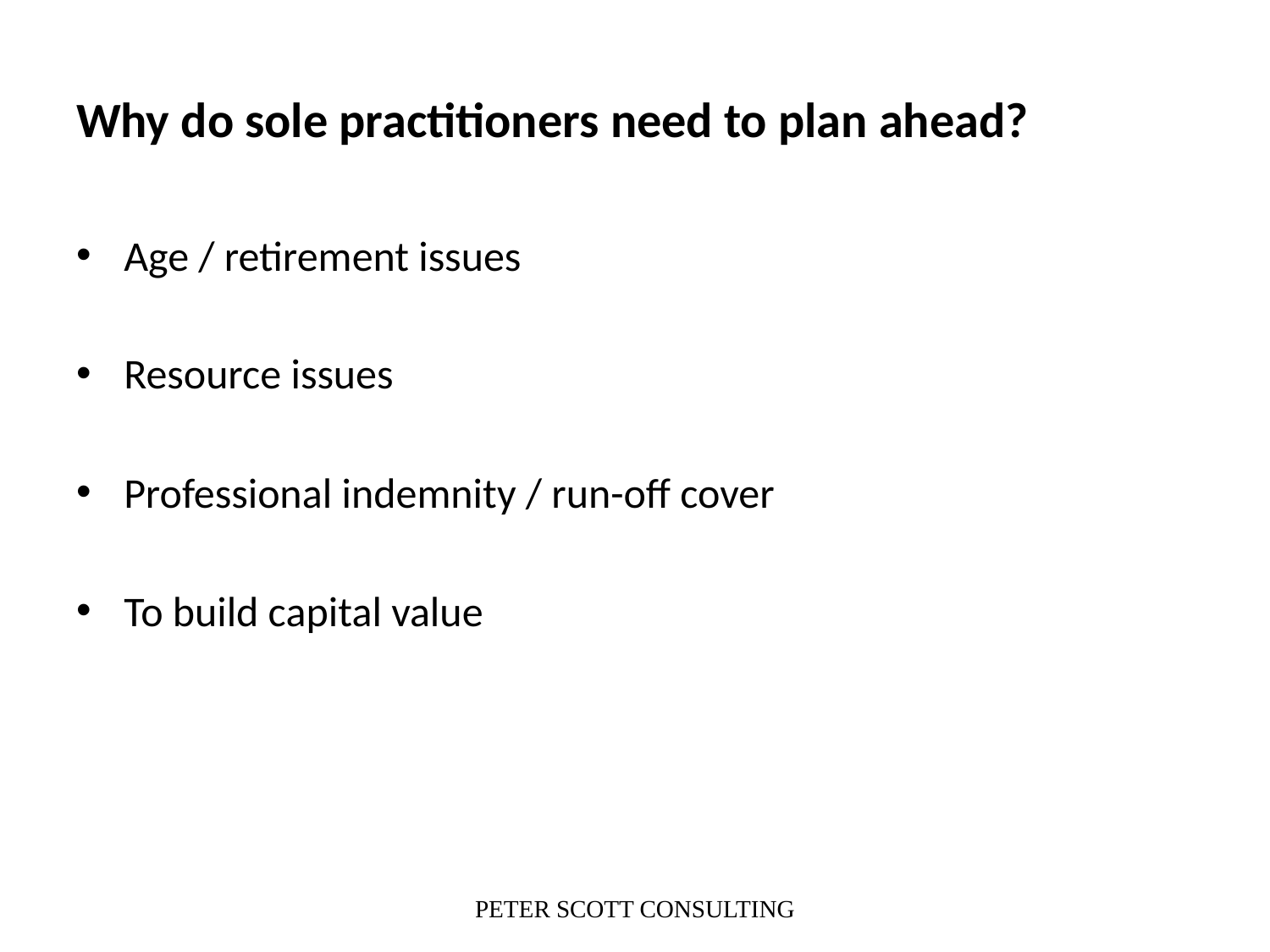

# Why do sole practitioners need to plan ahead?
Age / retirement issues

Resource issues

Professional indemnity / run-off cover

To build capital value
PETER SCOTT CONSULTING